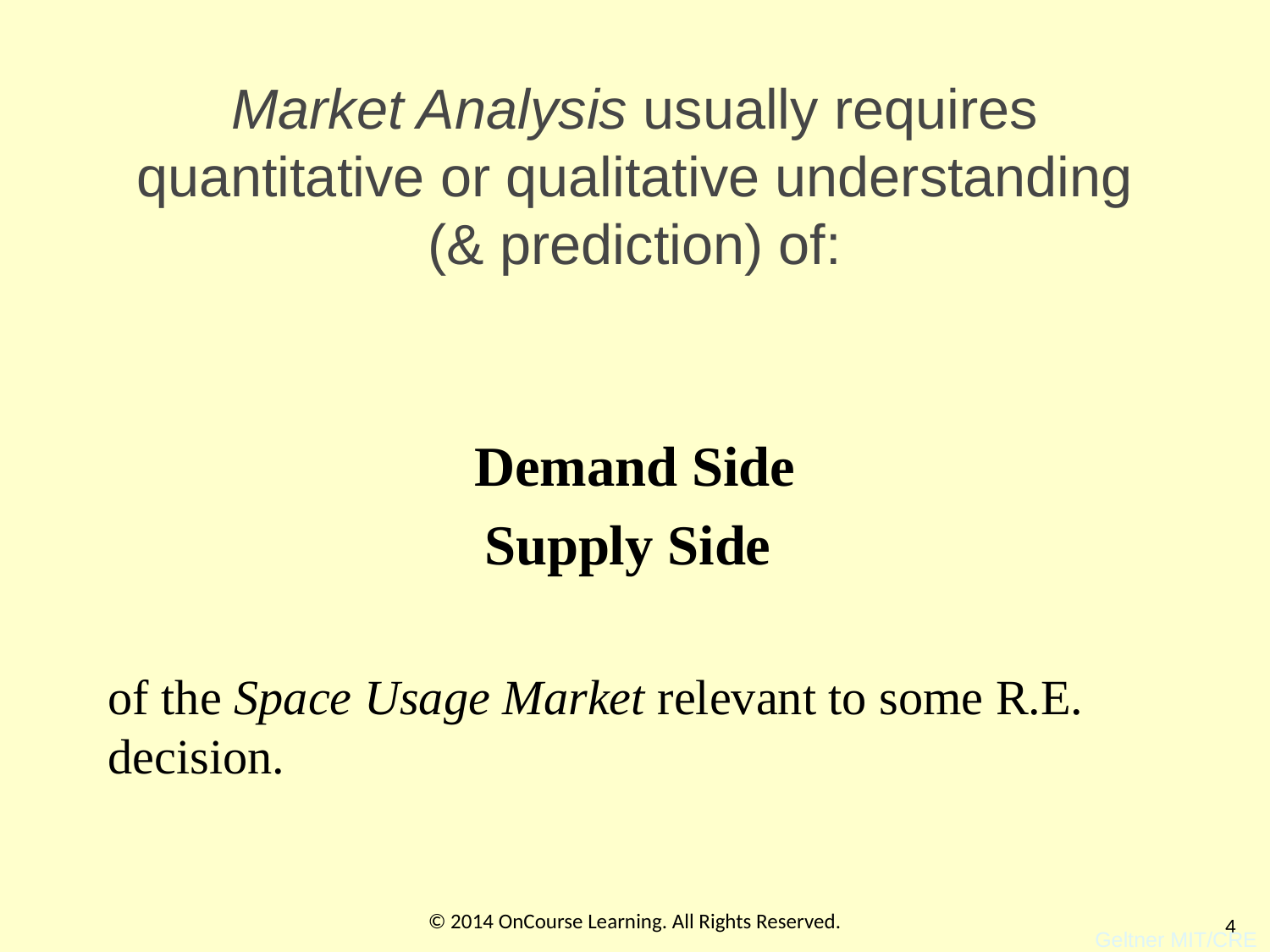

# Market Analysis usually requires quantitative or qualitative understanding (& prediction) of:
Demand Side
Supply Side

of the Space Usage Market relevant to some R.E. decision.
© 2014 OnCourse Learning. All Rights Reserved.
4
Geltner MIT/CRE